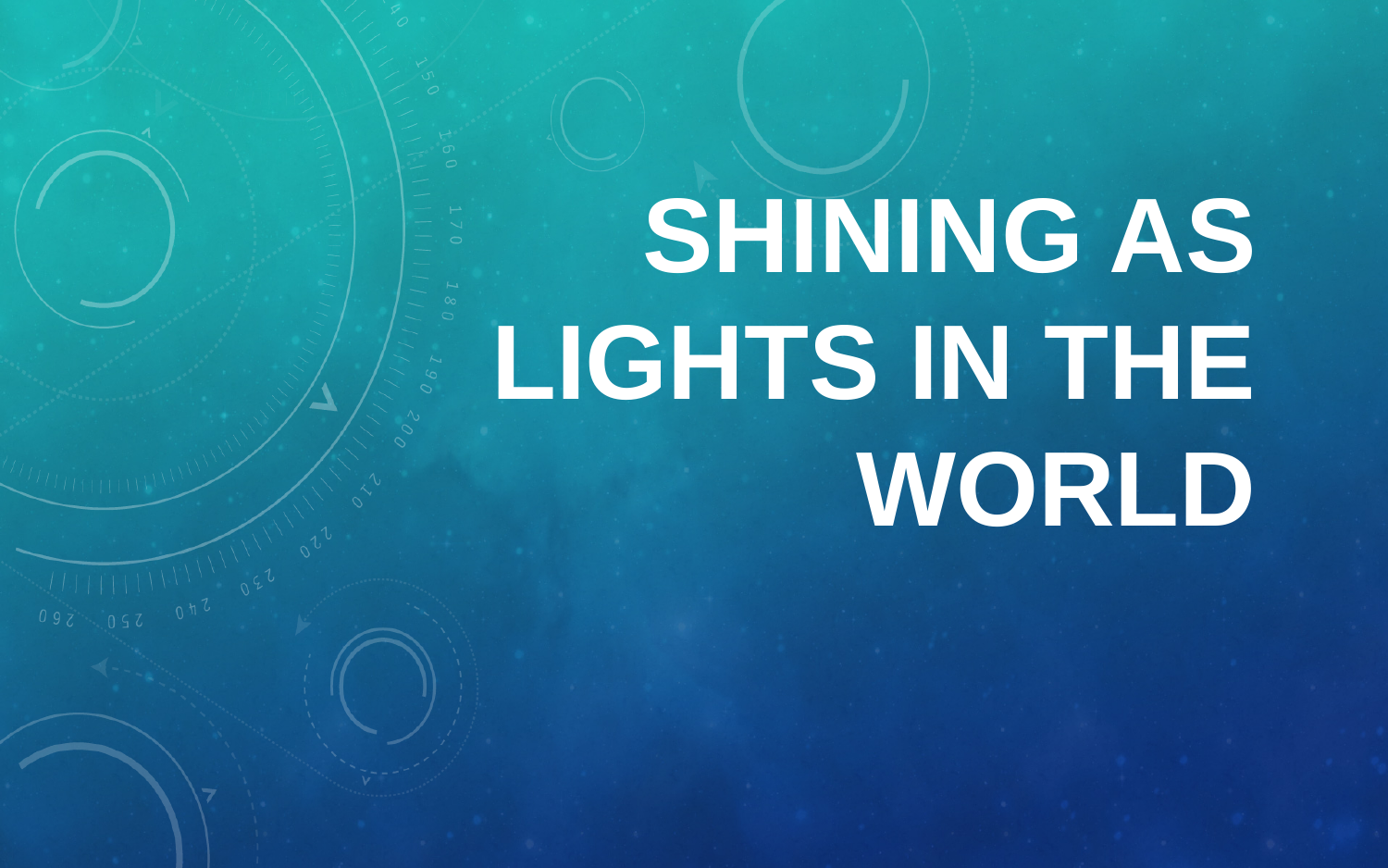

# Shining as Lights in the World